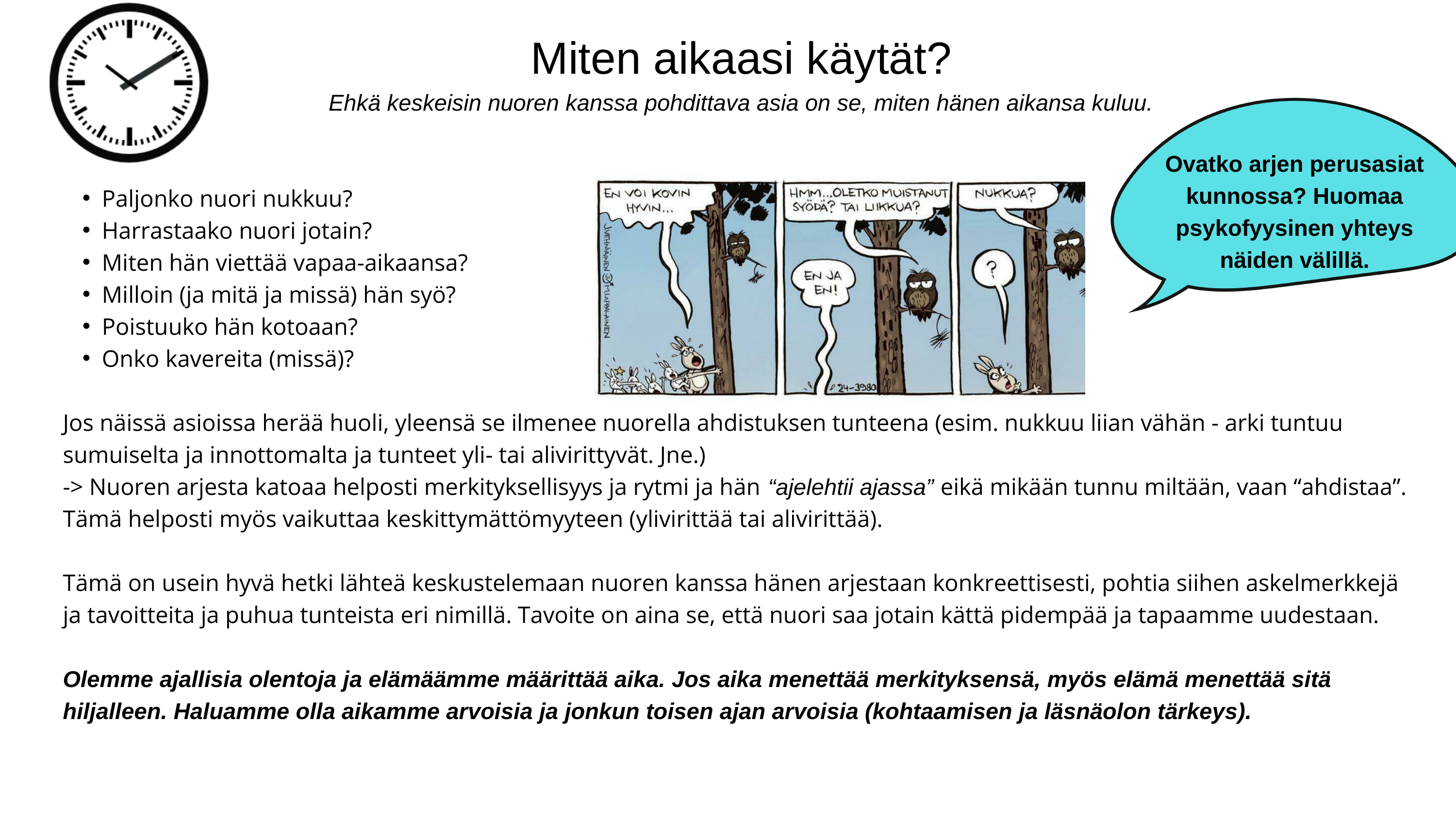

Miten aikaasi käytät?
Ehkä keskeisin nuoren kanssa pohdittava asia on se, miten hänen aikansa kuluu.

Paljonko nuori nukkuu?
Harrastaako nuori jotain?
Miten hän viettää vapaa-aikaansa?
Milloin (ja mitä ja missä) hän syö?
Poistuuko hän kotoaan?
Onko kavereita (missä)?

Jos näissä asioissa herää huoli, yleensä se ilmenee nuorella ahdistuksen tunteena (esim. nukkuu liian vähän - arki tuntuu sumuiselta ja innottomalta ja tunteet yli- tai alivirittyvät. Jne.)
-> Nuoren arjesta katoaa helposti merkityksellisyys ja rytmi ja hän “ajelehtii ajassa” eikä mikään tunnu miltään, vaan “ahdistaa”. Tämä helposti myös vaikuttaa keskittymättömyyteen (ylivirittää tai alivirittää).

Tämä on usein hyvä hetki lähteä keskustelemaan nuoren kanssa hänen arjestaan konkreettisesti, pohtia siihen askelmerkkejä ja tavoitteita ja puhua tunteista eri nimillä. Tavoite on aina se, että nuori saa jotain kättä pidempää ja tapaamme uudestaan.

Olemme ajallisia olentoja ja elämäämme määrittää aika. Jos aika menettää merkityksensä, myös elämä menettää sitä hiljalleen. Haluamme olla aikamme arvoisia ja jonkun toisen ajan arvoisia (kohtaamisen ja läsnäolon tärkeys).

Ovatko arjen perusasiat kunnossa? Huomaa psykofyysinen yhteys näiden välillä.